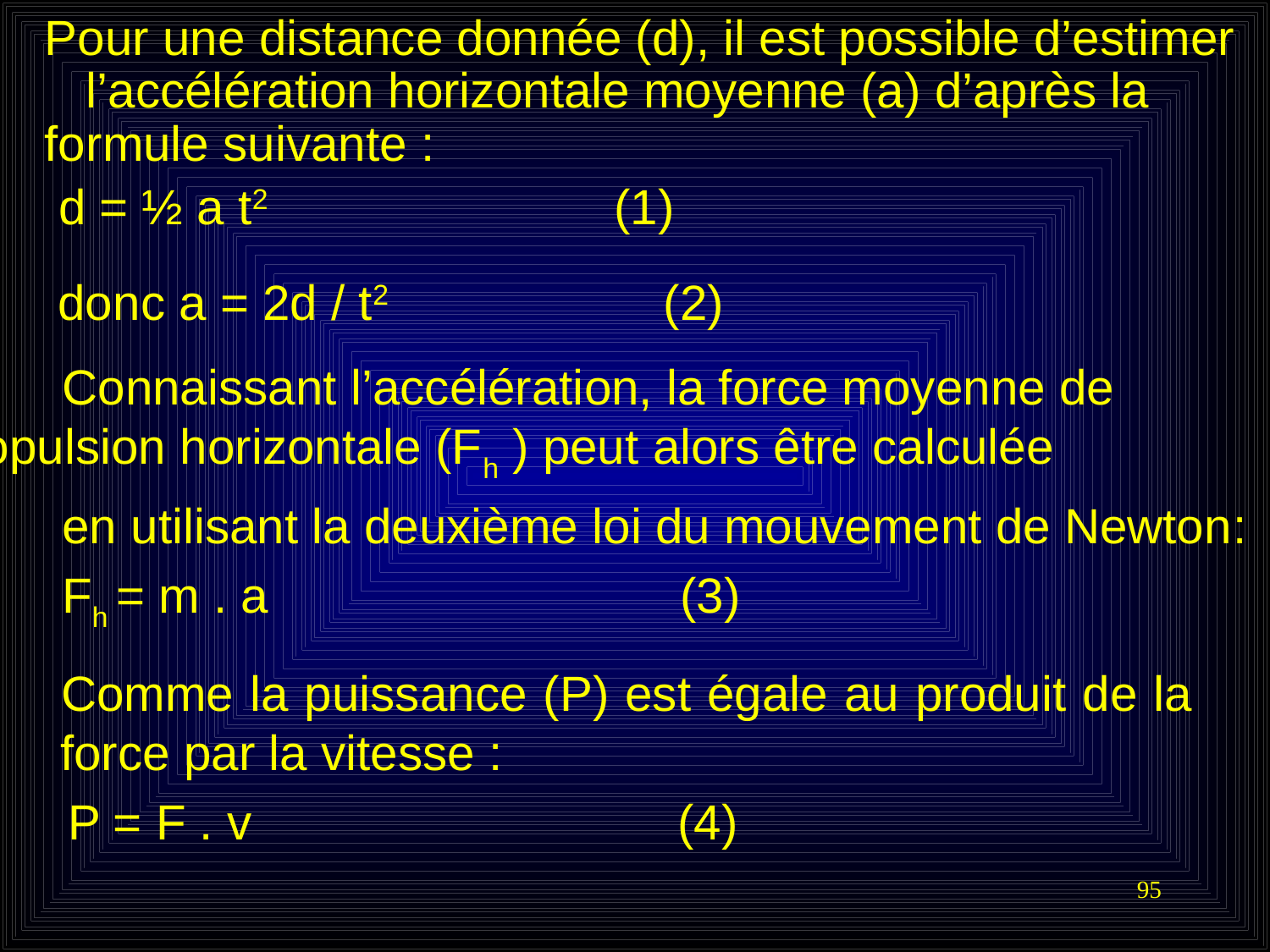

Pour une distance donnée (d), il est possible d’estimer     l’accélération horizontale moyenne (a) d’après la formule suivante :
 d = ½ a t2                                           (1)
 donc a = 2d / t2                    (2)
         Connaissant l’accélération, la force moyenne de    	propulsion horizontale (Fh ) peut alors être calculée
         en utilisant la deuxième loi du mouvement de Newton:
         Fh = m . a                              (3)
   Comme la puissance (P) est égale au produit de la force par la vitesse :
    P = F . v                               (4)

95